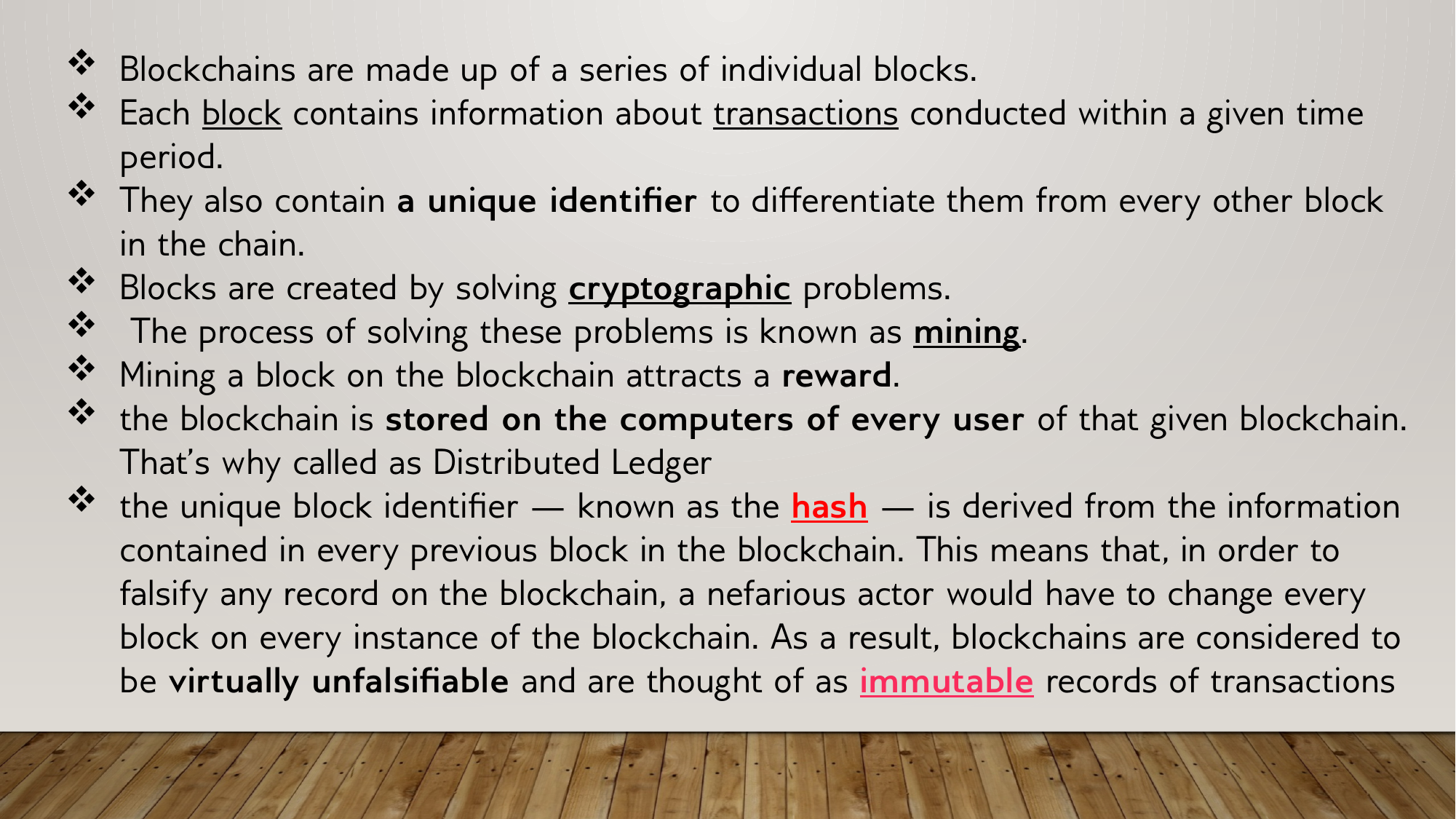

Blockchains are made up of a series of individual blocks.
Each block contains information about transactions conducted within a given time period.
They also contain a unique identifier to differentiate them from every other block in the chain.
Blocks are created by solving cryptographic problems.
 The process of solving these problems is known as mining.
Mining a block on the blockchain attracts a reward.
the blockchain is stored on the computers of every user of that given blockchain. That’s why called as Distributed Ledger
the unique block identifier — known as the hash — is derived from the information contained in every previous block in the blockchain. This means that, in order to falsify any record on the blockchain, a nefarious actor would have to change every block on every instance of the blockchain. As a result, blockchains are considered to be virtually unfalsifiable and are thought of as immutable records of transactions